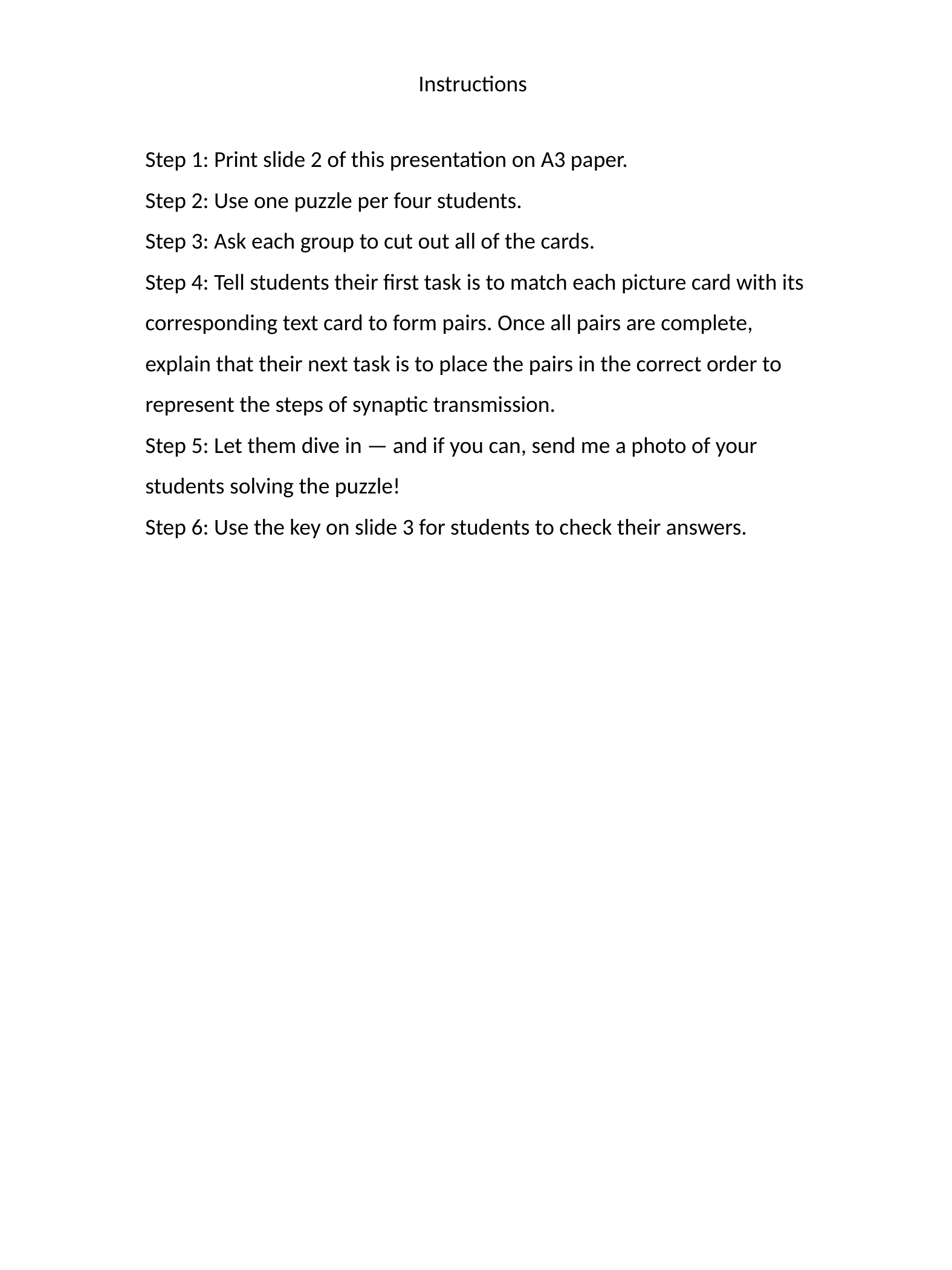

Instructions
Step 1: Print slide 2 of this presentation on A3 paper.
Step 2: Use one puzzle per four students.
Step 3: Ask each group to cut out all of the cards.
Step 4: Tell students their first task is to match each picture card with its corresponding text card to form pairs. Once all pairs are complete, explain that their next task is to place the pairs in the correct order to represent the steps of synaptic transmission.
Step 5: Let them dive in — and if you can, send me a photo of your students solving the puzzle!
Step 6: Use the key on slide 3 for students to check their answers.